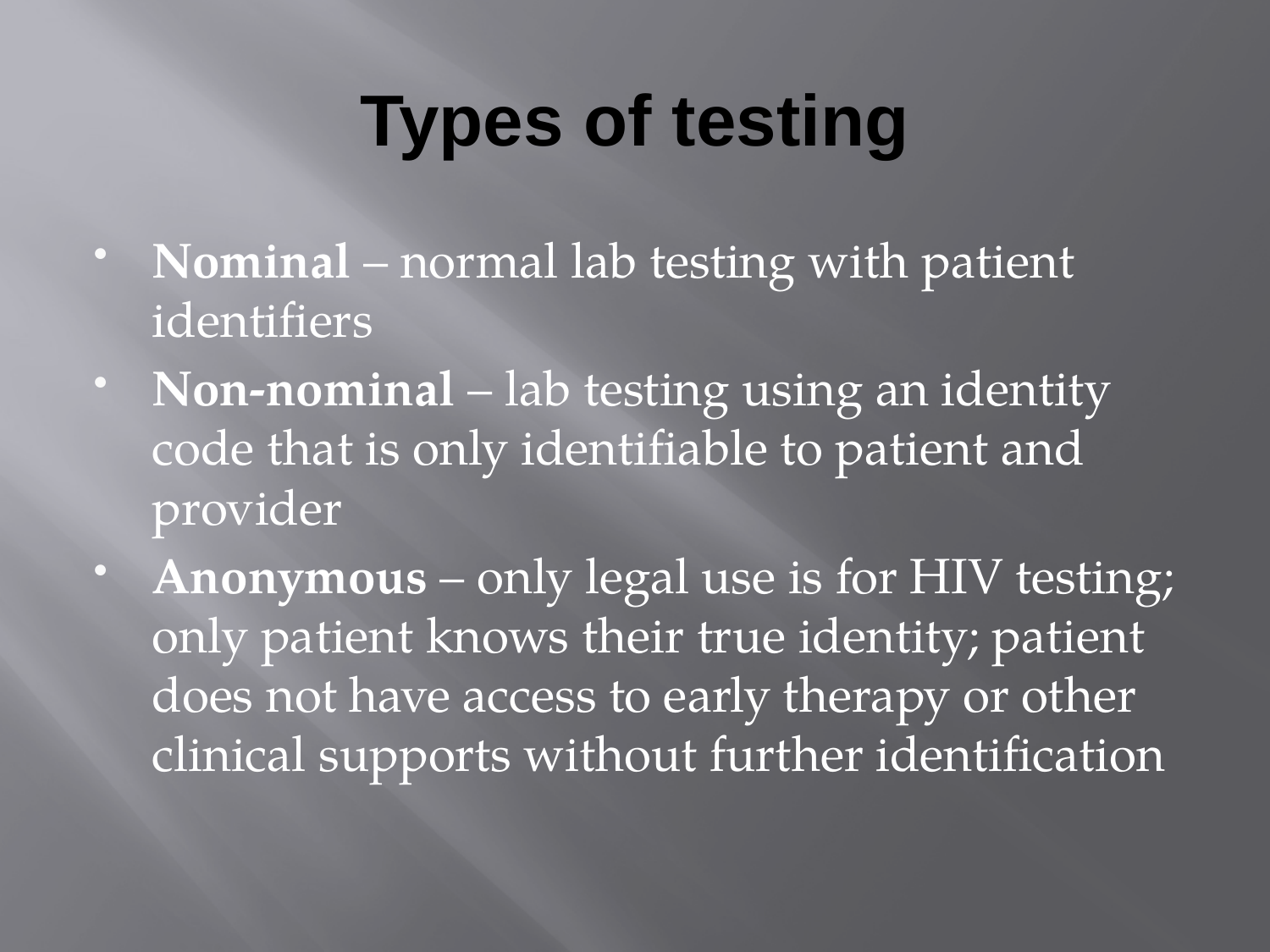

# Types of testing
Nominal – normal lab testing with patient identifiers
Non-nominal – lab testing using an identity code that is only identifiable to patient and provider
Anonymous – only legal use is for HIV testing; only patient knows their true identity; patient does not have access to early therapy or other clinical supports without further identification